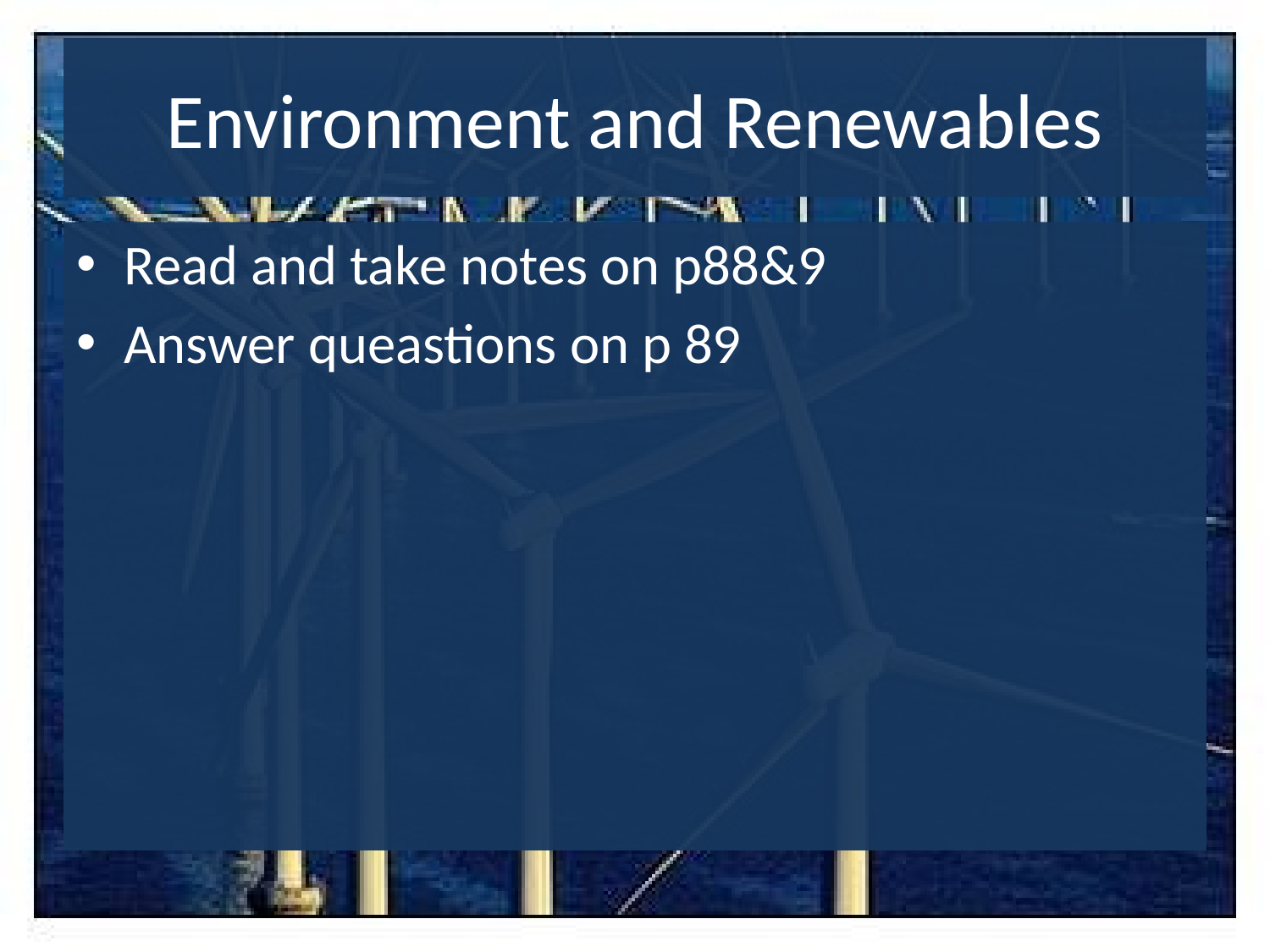

# Environment and Renewables
Read and take notes on p88&9
Answer queastions on p 89